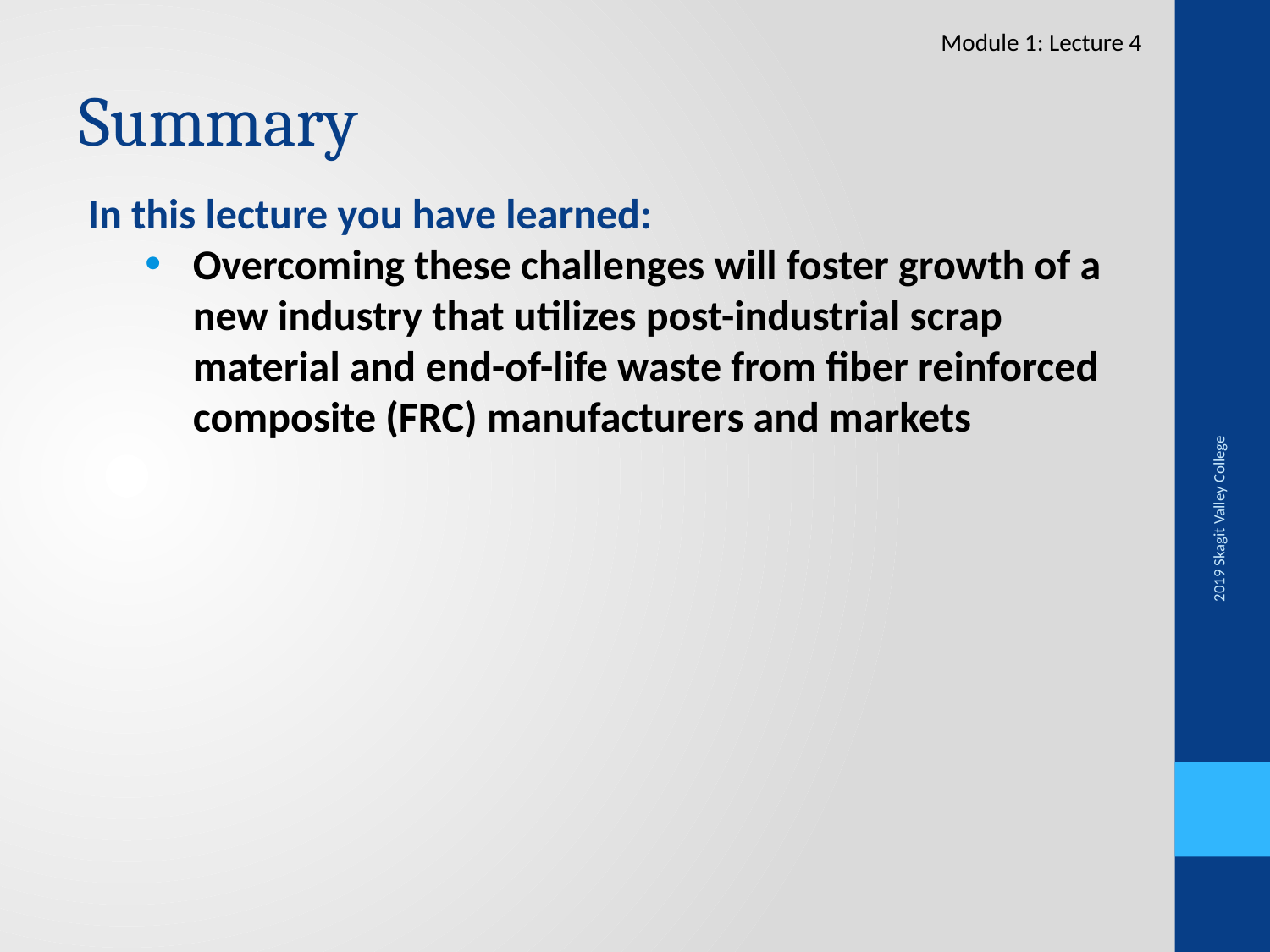

Module 1: Lecture 4
# Summary
In this lecture you have learned:
Overcoming these challenges will foster growth of a new industry that utilizes post-industrial scrap material and end-of-life waste from fiber reinforced composite (FRC) manufacturers and markets

2019 Skagit Valley College